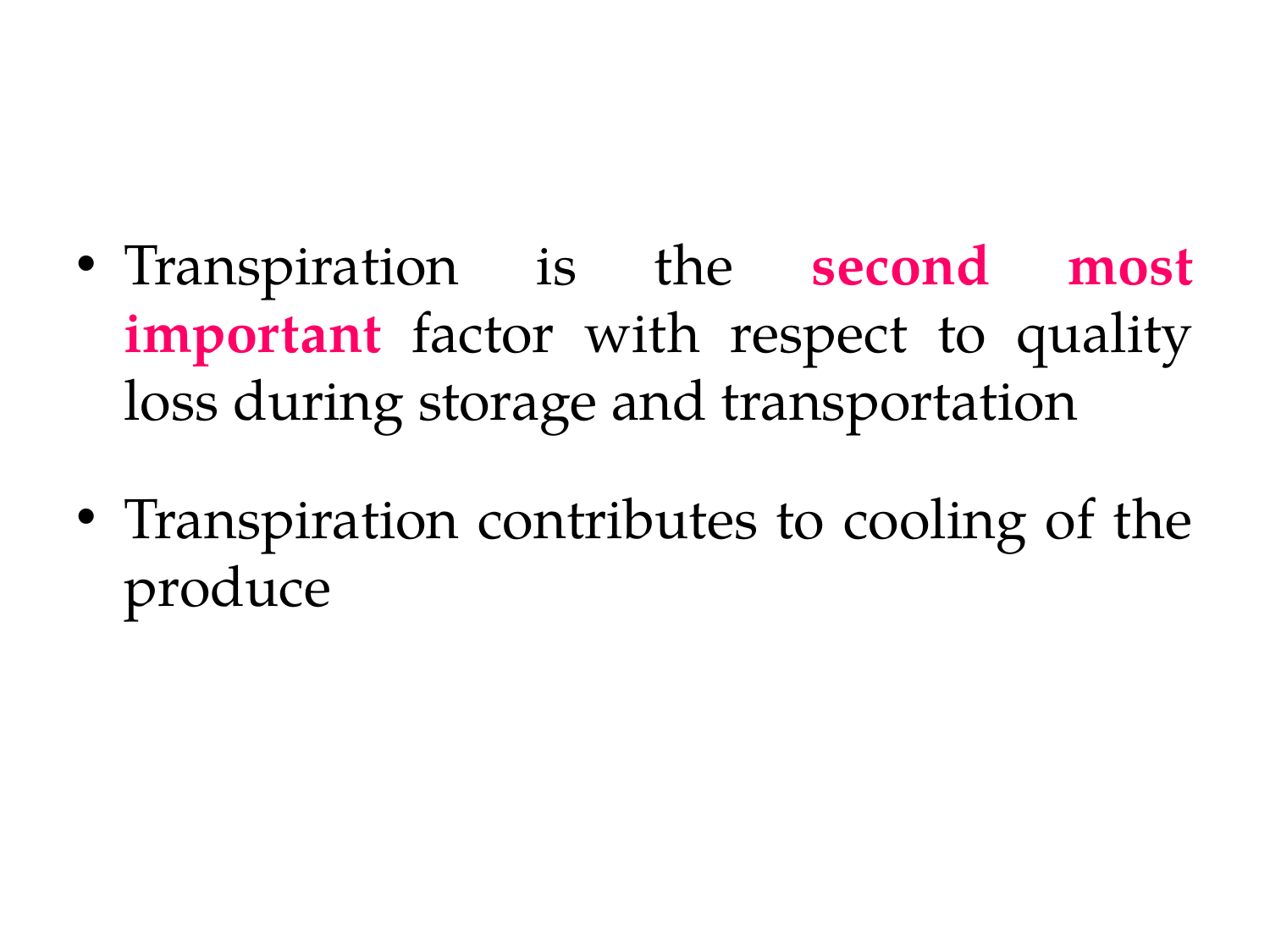

Transpiration is the second most important factor with respect to quality loss during storage and transportation

Transpiration contributes to cooling of the produce